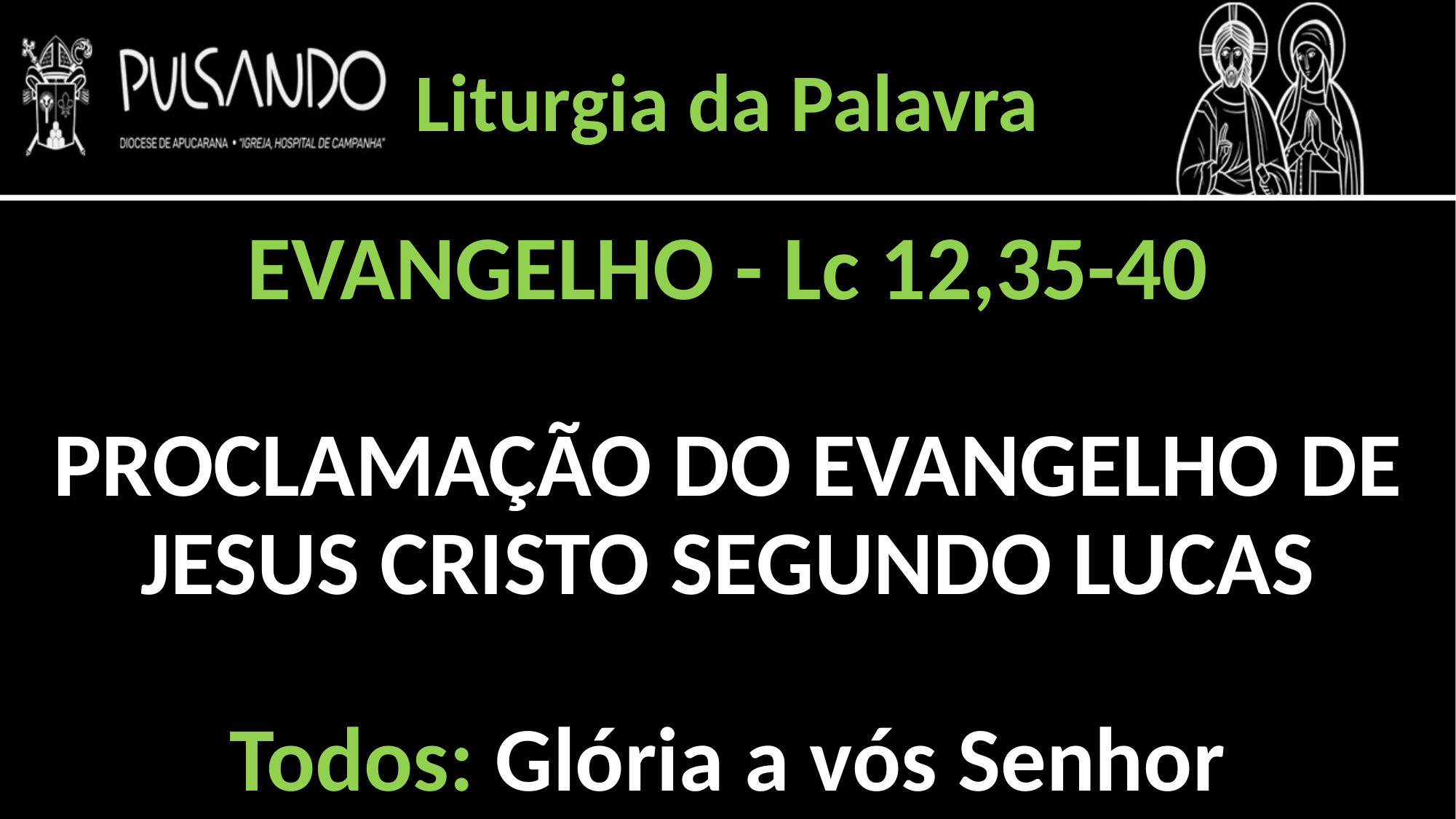

Liturgia da Palavra
EVANGELHO - Lc 12,35-40

PROCLAMAÇÃO DO EVANGELHO DE JESUS CRISTO SEGUNDO LUCAS

Todos: Glória a vós Senhor